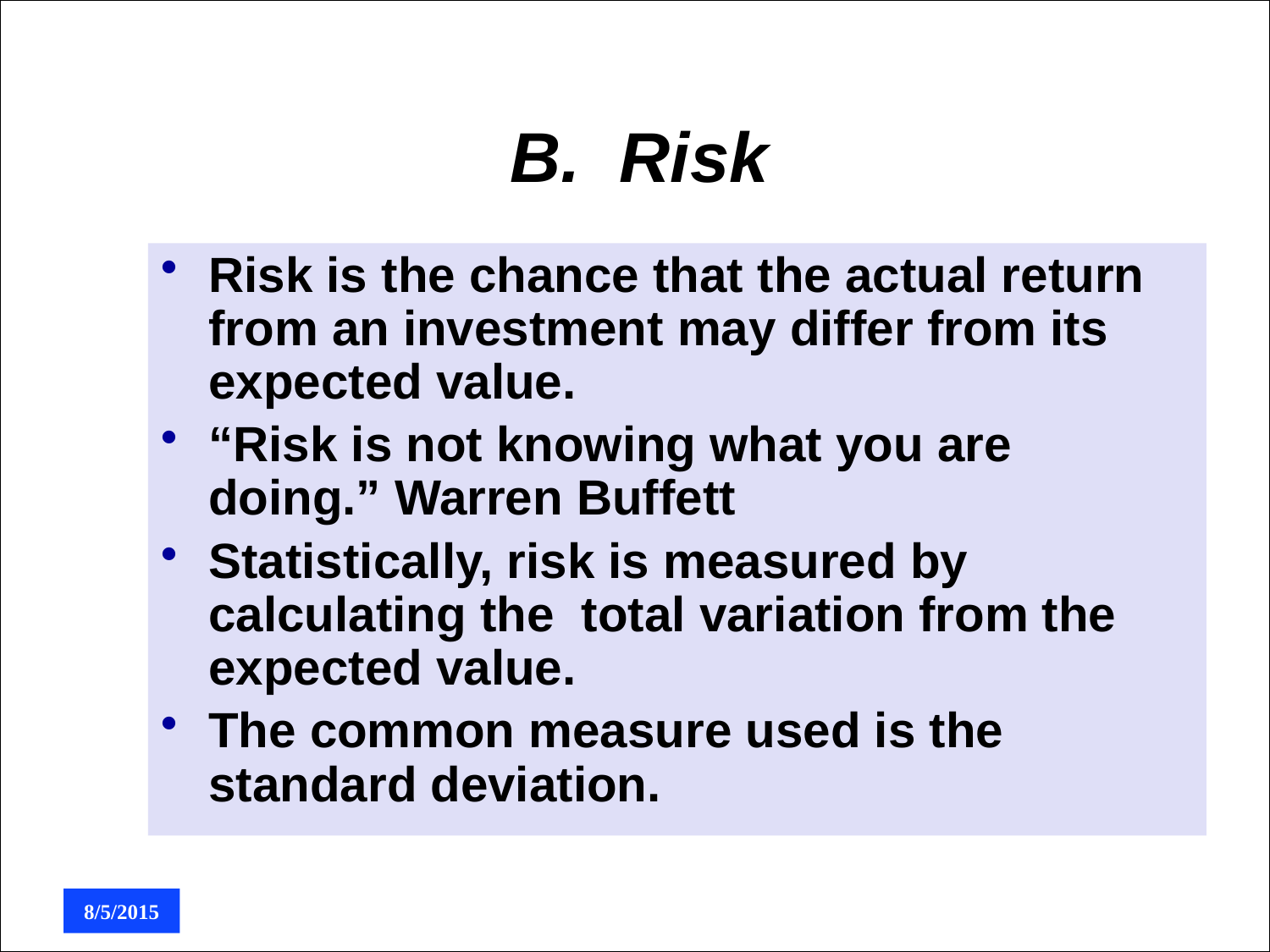

B.  Risk
Risk is the chance that the actual return from an investment may differ from its expected value.
“Risk is not knowing what you are doing.” Warren Buffett
Statistically, risk is measured by calculating the  total variation from the expected value.
The common measure used is the standard deviation.
Professor James Kuhle
16
8/5/2015